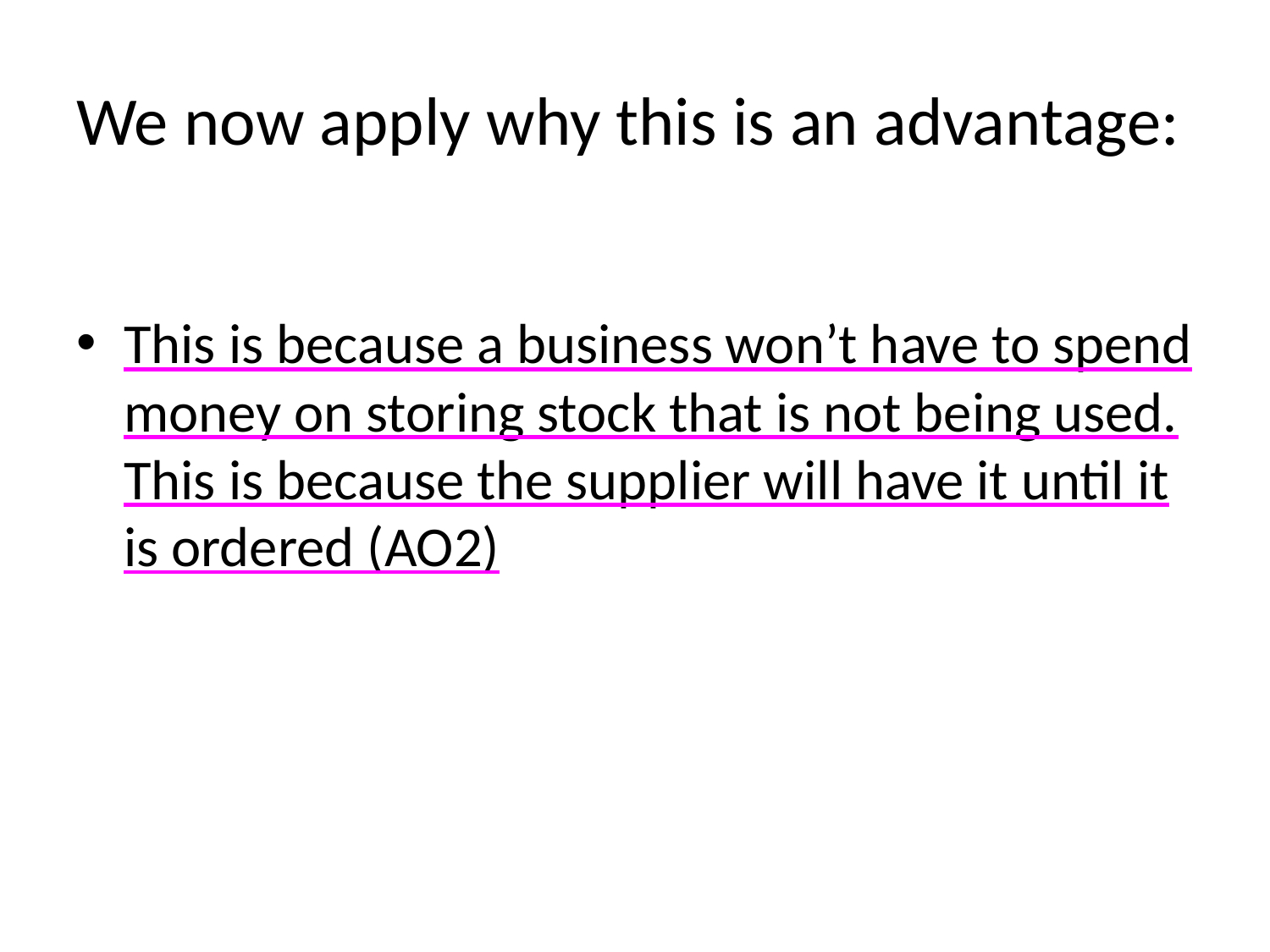

# We now apply why this is an advantage:

This is because a business won’t have to spend money on storing stock that is not being used. This is because the supplier will have it until it is ordered (AO2)